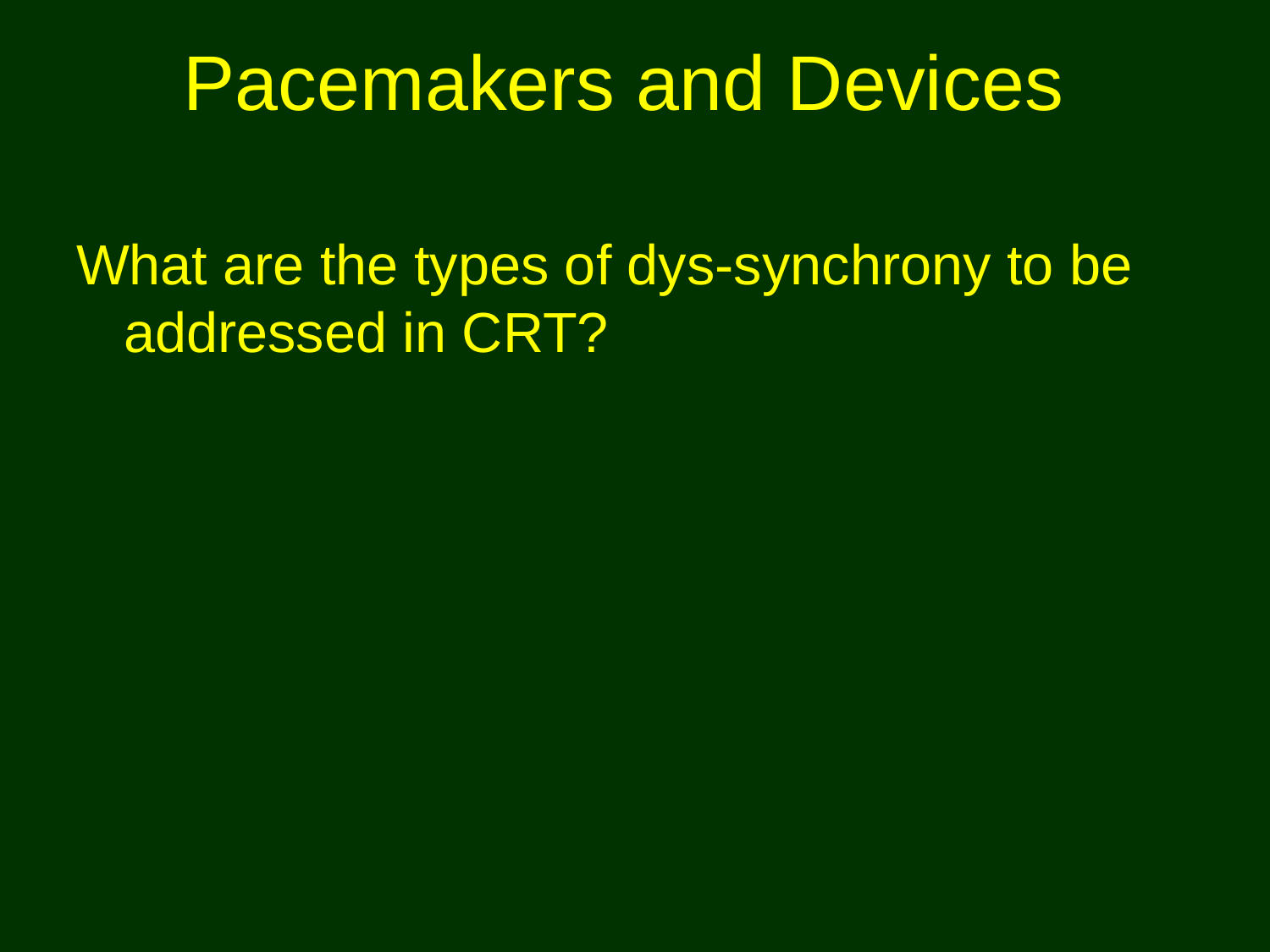

# Pacemakers and Devices
What are the types of dys-synchrony to be addressed in CRT?